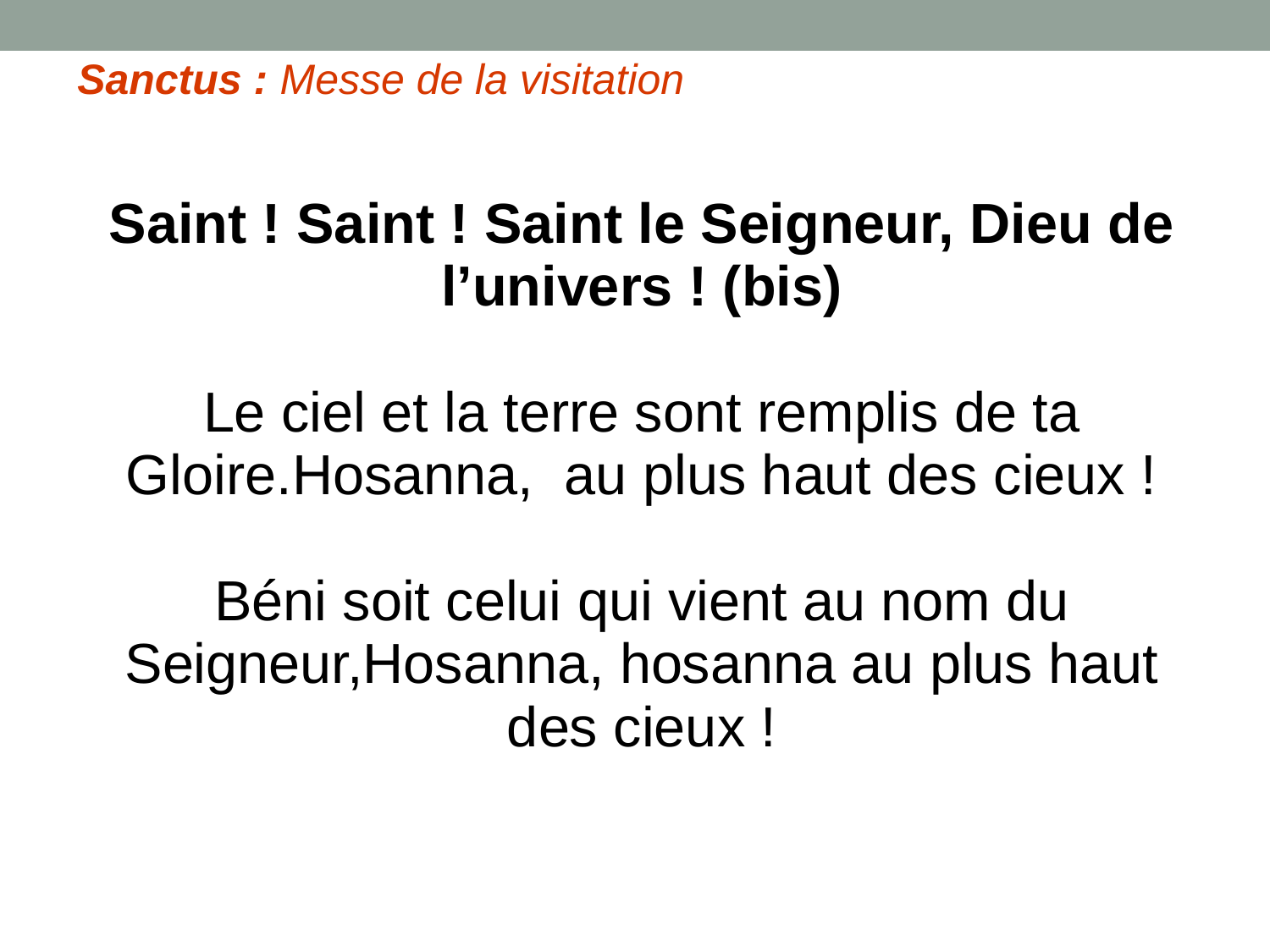

Sanctus : Messe de la visitation

Saint ! Saint ! Saint le Seigneur, Dieu de l’univers ! (bis)

Le ciel et la terre sont remplis de ta Gloire.Hosanna,  au plus haut des cieux !

Béni soit celui qui vient au nom du Seigneur,Hosanna, hosanna au plus haut des cieux !